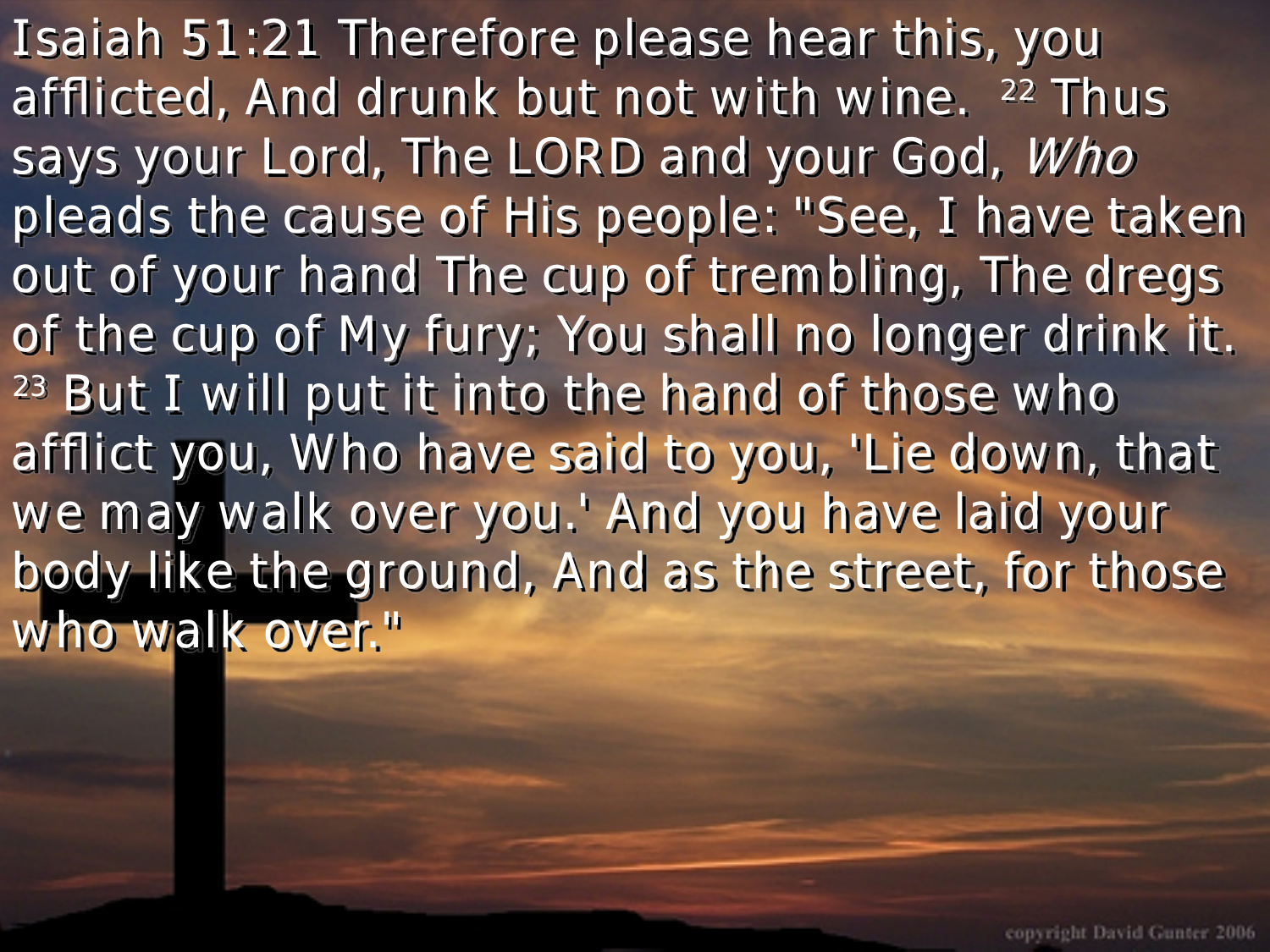

Isaiah 51:21 Therefore please hear this, you afflicted, And drunk but not with wine.  22 Thus says your Lord, The LORD and your God, Who pleads the cause of His people: "See, I have taken out of your hand The cup of trembling, The dregs of the cup of My fury; You shall no longer drink it.  23 But I will put it into the hand of those who afflict you, Who have said to you, 'Lie down, that we may walk over you.' And you have laid your body like the ground, And as the street, for those who walk over."